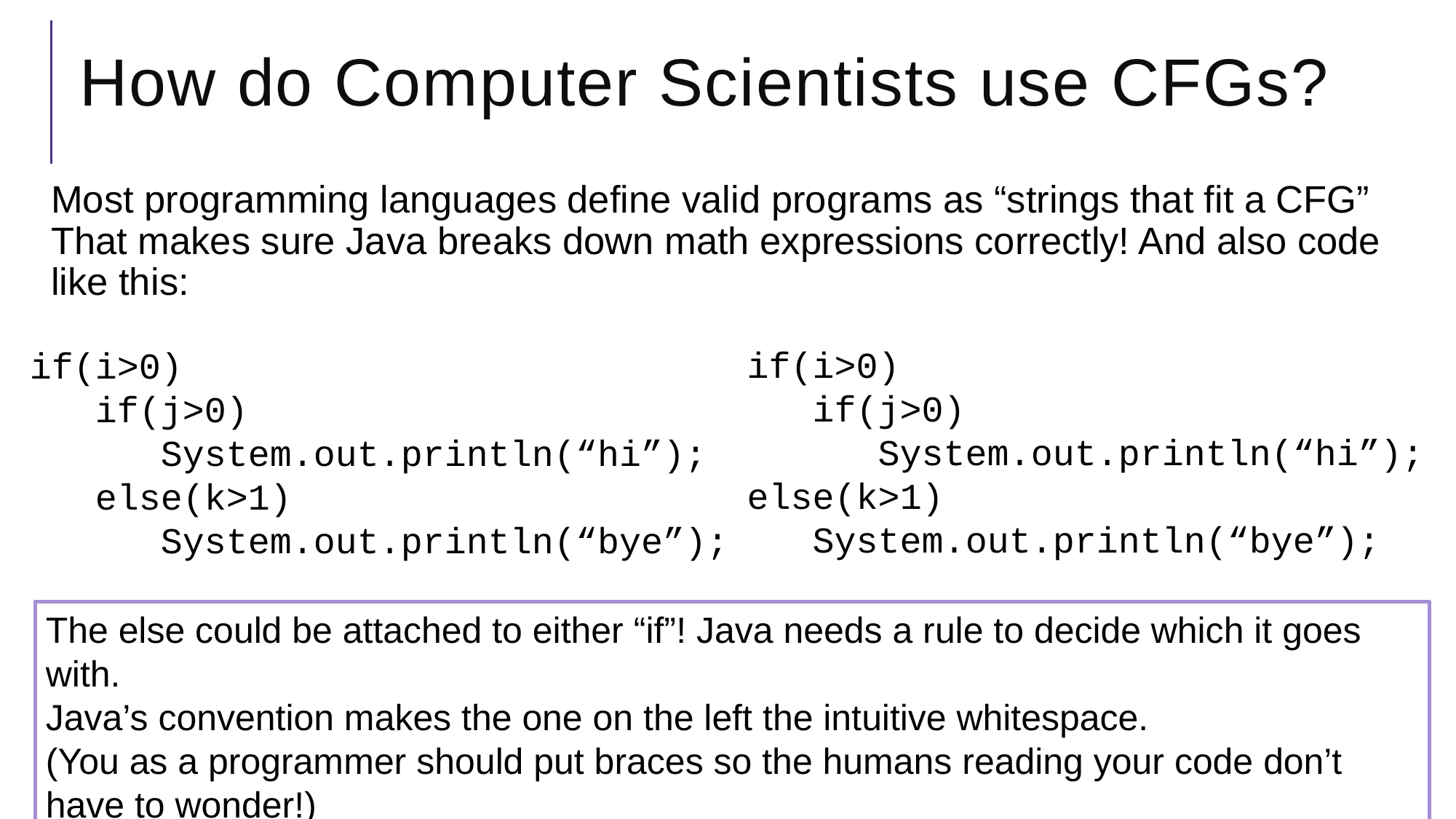

# How do Computer Scientists use CFGs?
Most programming languages define valid programs as “strings that fit a CFG”
That makes sure Java breaks down math expressions correctly! And also code like this:

if(i>0)
   if(j>0)
      System.out.println(“hi”);
else(k>1)
   System.out.println(“bye”);

if(i>0)
   if(j>0)
      System.out.println(“hi”);
   else(k>1)
      System.out.println(“bye”);

The else could be attached to either “if”! Java needs a rule to decide which it goes with.
Java’s convention makes the one on the left the intuitive whitespace.
(You as a programmer should put braces so the humans reading your code don’t have to wonder!)